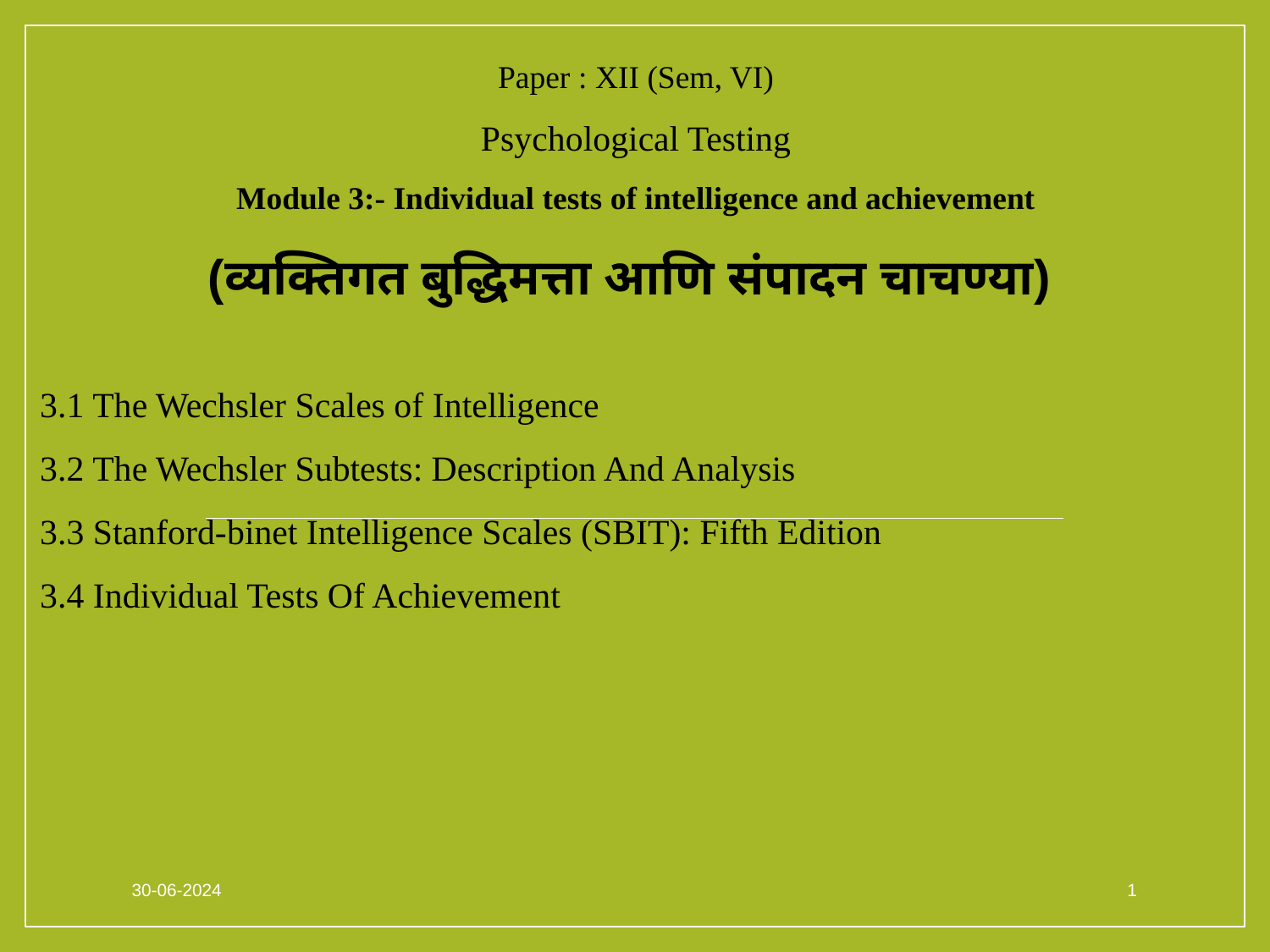

Paper : XII (Sem, VI)
Psychological Testing
Module 3:- Individual tests of intelligence and achievement
(व्यक्तिगत बुद्धिमत्ता आणि संपादन चाचण्या)
3.1 The Wechsler Scales of Intelligence
3.2 The Wechsler Subtests: Description And Analysis
3.3 Stanford-binet Intelligence Scales (SBIT): Fifth Edition
3.4 Individual Tests Of Achievement
30-06-2024
1